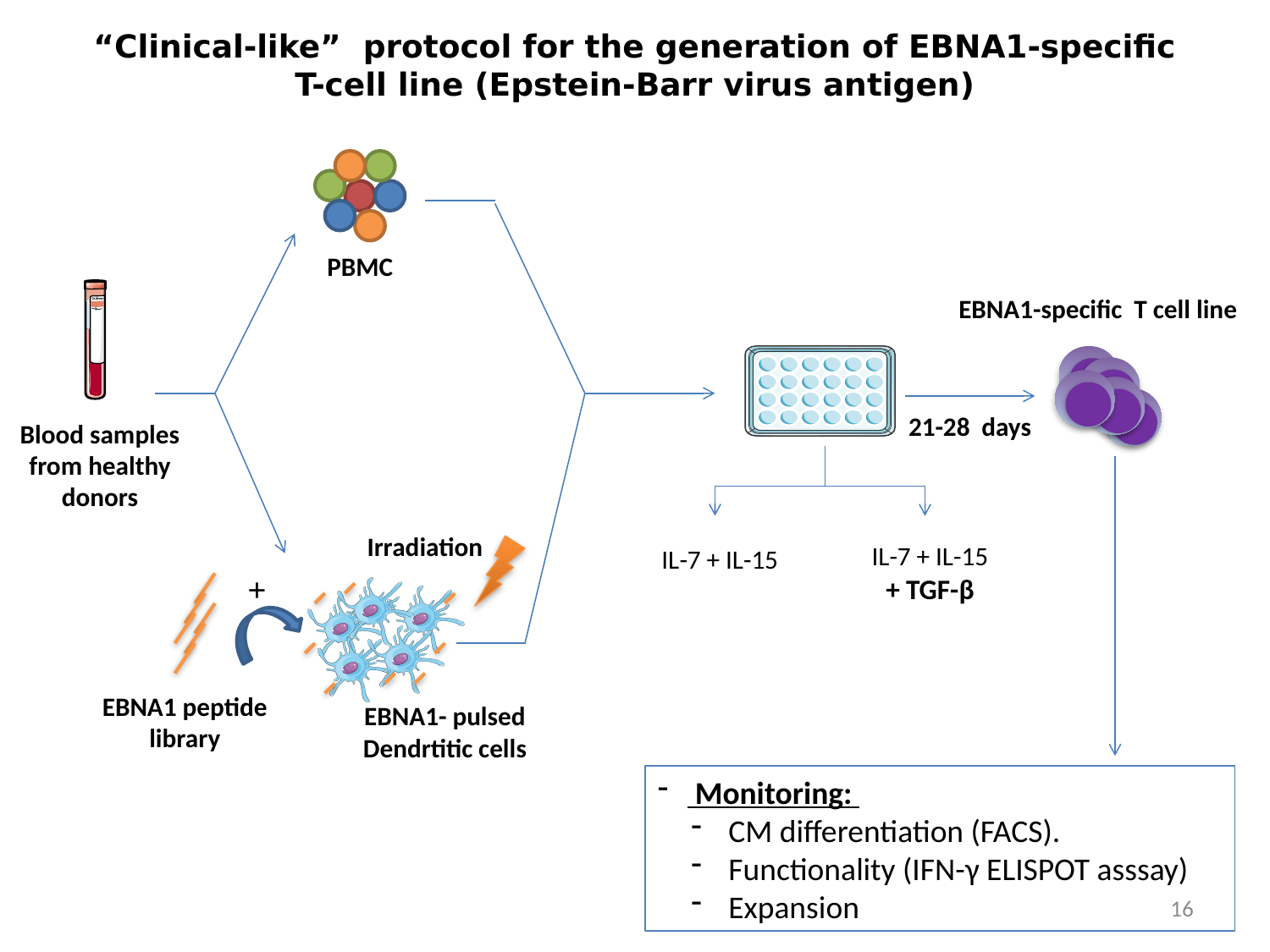

“Clinical-like”  protocol for the generation of EBNA1-specific T-cell line (Epstein-Barr virus antigen)

PBMC

EBNA1-specific  T cell line

21-28  days
Blood samples from healthy donors
Irradiation
IL-7 + IL-15
+ TGF-β
IL-7 + IL-15

+

EBNA1 peptide library
EBNA1- pulsed Dendrtitic cells
 Monitoring:
 CM differentiation (FACS).
 Functionality (IFN-γ ELISPOT asssay)
 Expansion
16